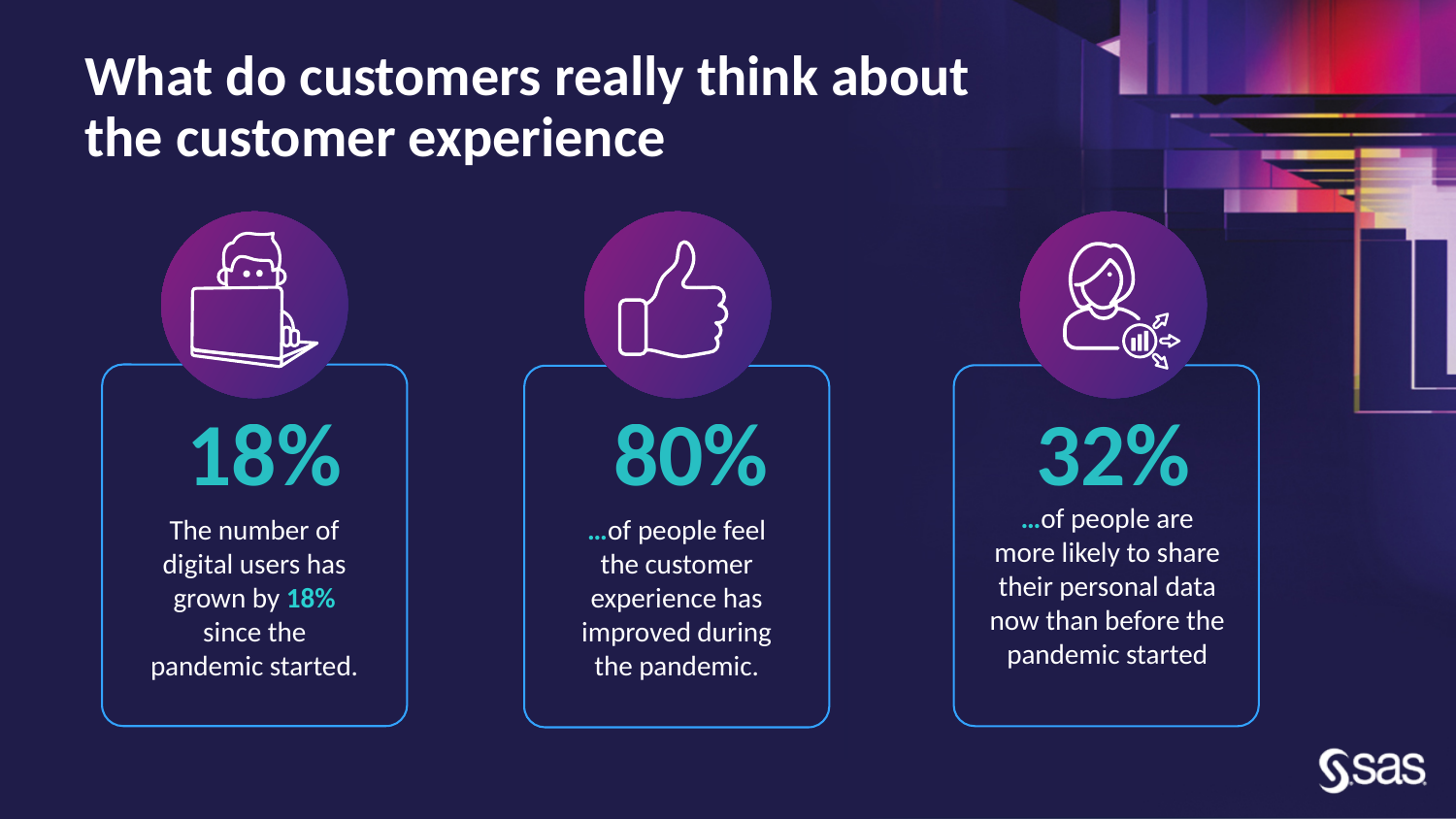

# What do customers really think about the customer experience

18%
The number of digital users has grown by 18% since the pandemic started.

80%
…of people feel the customer experience has improved during the pandemic.

32%
…of people are more likely to share their personal data now than before the pandemic started